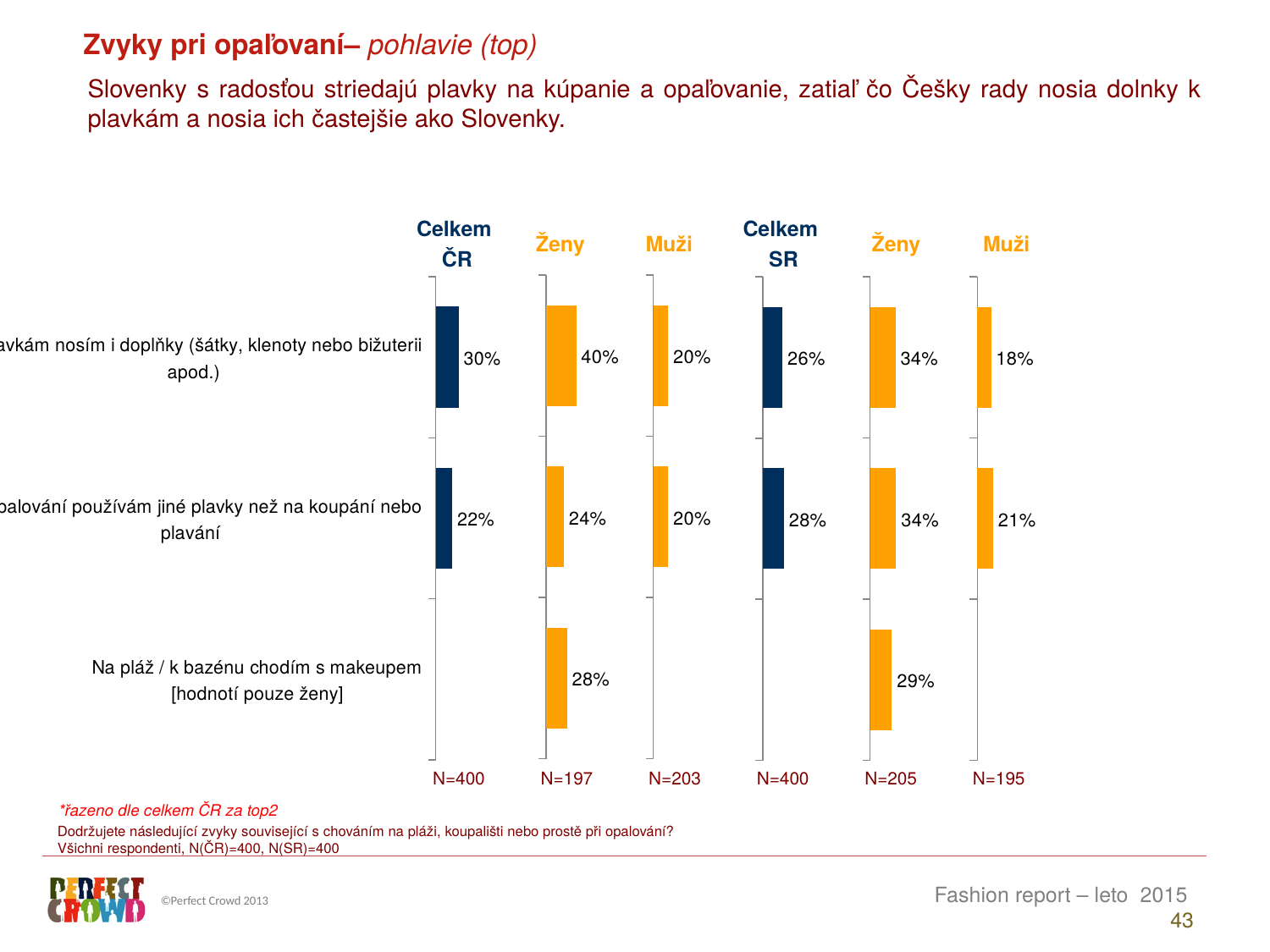

Zvyky pri opaľovaní– pohlavie (top)
Slovenky s radosťou striedajú plavky na kúpanie a opaľovanie, zatiaľ čo Češky rady nosia dolnky k plavkám a nosia ich častejšie ako Slovenky.
| Celkem ČR | Ženy | Muži | Celkem SR | Ženy | Muži |
| --- | --- | --- | --- | --- | --- |

### Chart

| Category | Ženy |
|---|---|
| Na pláž / k bazénu chodím s makeupem
[hodnotí pouze ženy] | 27.61383177587107 |
| Na opalování používám jiné plavky než na koupání nebo plavání | 23.52306940764343 |
| K plavkám nosím i doplňky (šátky, klenoty nebo bižuterii apod.) | 39.77934589953511 |

### Chart

| Category | Muži |
|---|---|
| Na pláž / k bazénu chodím s makeupem
[hodnotí pouze ženy] | None |
| Na opalování používám jiné plavky než na koupání nebo plavání | 19.8158815938646 |
| K plavkám nosím i doplňky (šátky, klenoty nebo bižuterii apod.) | 19.72286703107051 |

### Chart

| Category | Celkem ČR |
|---|---|
| Na pláž / k bazénu chodím s makeupem
[hodnotí pouze ženy] | None |
| Na opalování používám jiné plavky než na koupání nebo plavání | 21.64322599229767 |
| K plavkám nosím i doplňky (šátky, klenoty nebo bižuterii apod.) | 29.60909242714008 |

### Chart

| Category | Ženy |
|---|---|
| Na pláž / k bazénu chodím s makeupem
[hodnotí pouze ženy] | None |
| Na opalování používám jiné plavky než na koupání nebo plavání | 27.87448532147573 |
| K plavkám nosím i doplňky (šátky, klenoty nebo bižuterii apod.) | 26.12055459220363 |

### Chart

| Category | Ženy |
|---|---|
| Na pláž / k bazénu chodím s makeupem
[hodnotí pouze ženy] | 28.87578193248935 |
| Na opalování používám jiné plavky než na koupání nebo plavání | 34.43150868790624 |
| K plavkám nosím i doplňky (šátky, klenoty nebo bižuterii apod.) | 33.6787797605377 |

### Chart

| Category | Muži |
|---|---|
| Na pláž / k bazénu chodím s makeupem
[hodnotí pouze ženy] | None |
| Na opalování používám jiné plavky než na koupání nebo plavání | 20.95616070049343 |
| K plavkám nosím i doplňky (šátky, klenoty nebo bižuterii apod.) | 18.14586053503128 |
| N=400 | N=197 | N=203 | N=400 | N=205 | N=195 |
| --- | --- | --- | --- | --- | --- |
*řazeno dle celkem ČR za top2
Dodržujete následující zvyky související s chováním na pláži, koupališti nebo prostě při opalování?
Všichni respondenti, N(ČR)=400, N(SR)=400